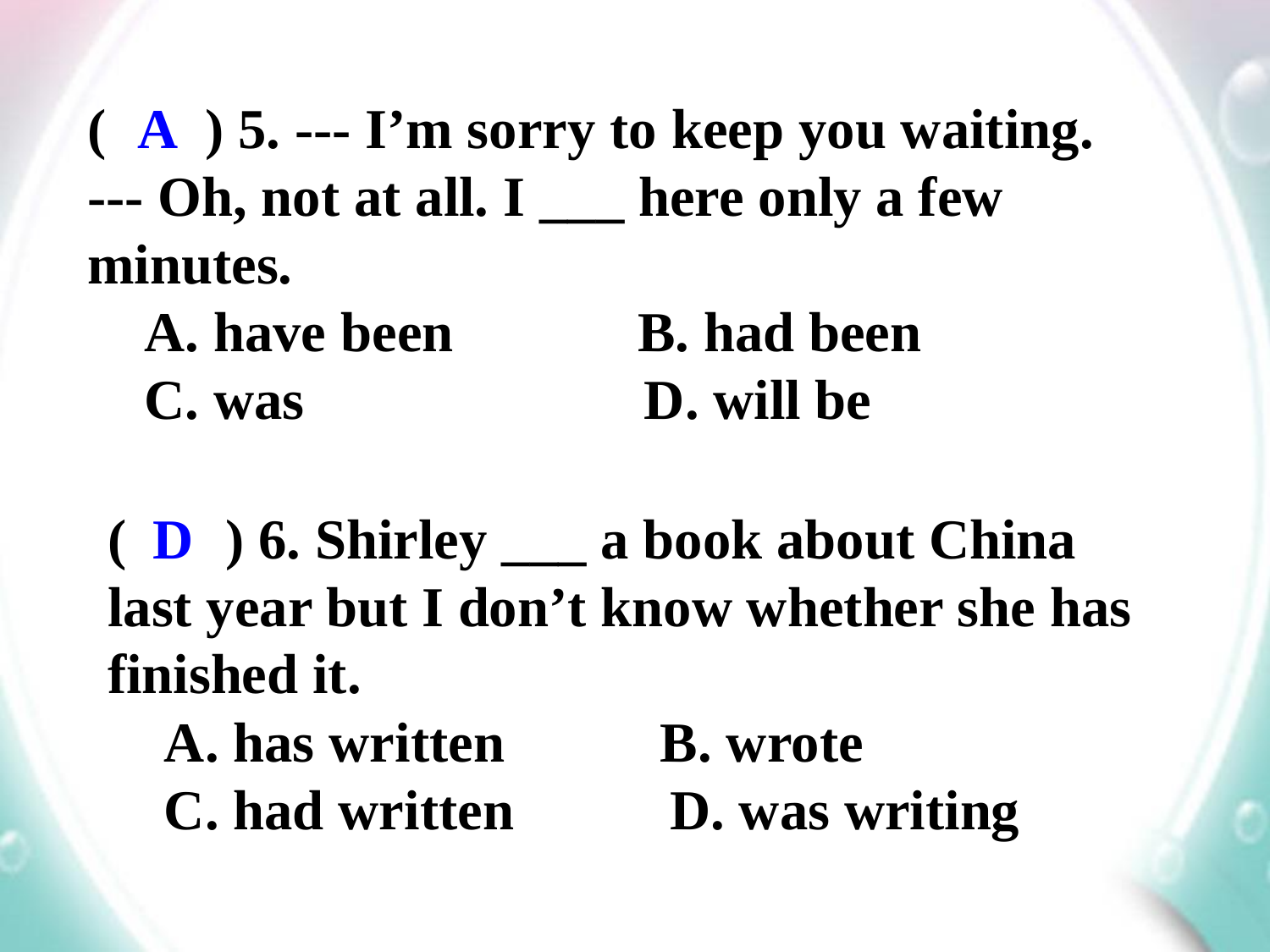

(       ) 5. --- I’m sorry to keep you waiting.
--- Oh, not at all. I ___ here only a few minutes.
    A. have been             B. had been
    C. was                        D. will be
A
(       ) 6. Shirley ___ a book about China last year but I don’t know whether she has finished it.
    A. has written           B. wrote
    C. had written           D. was writing
D